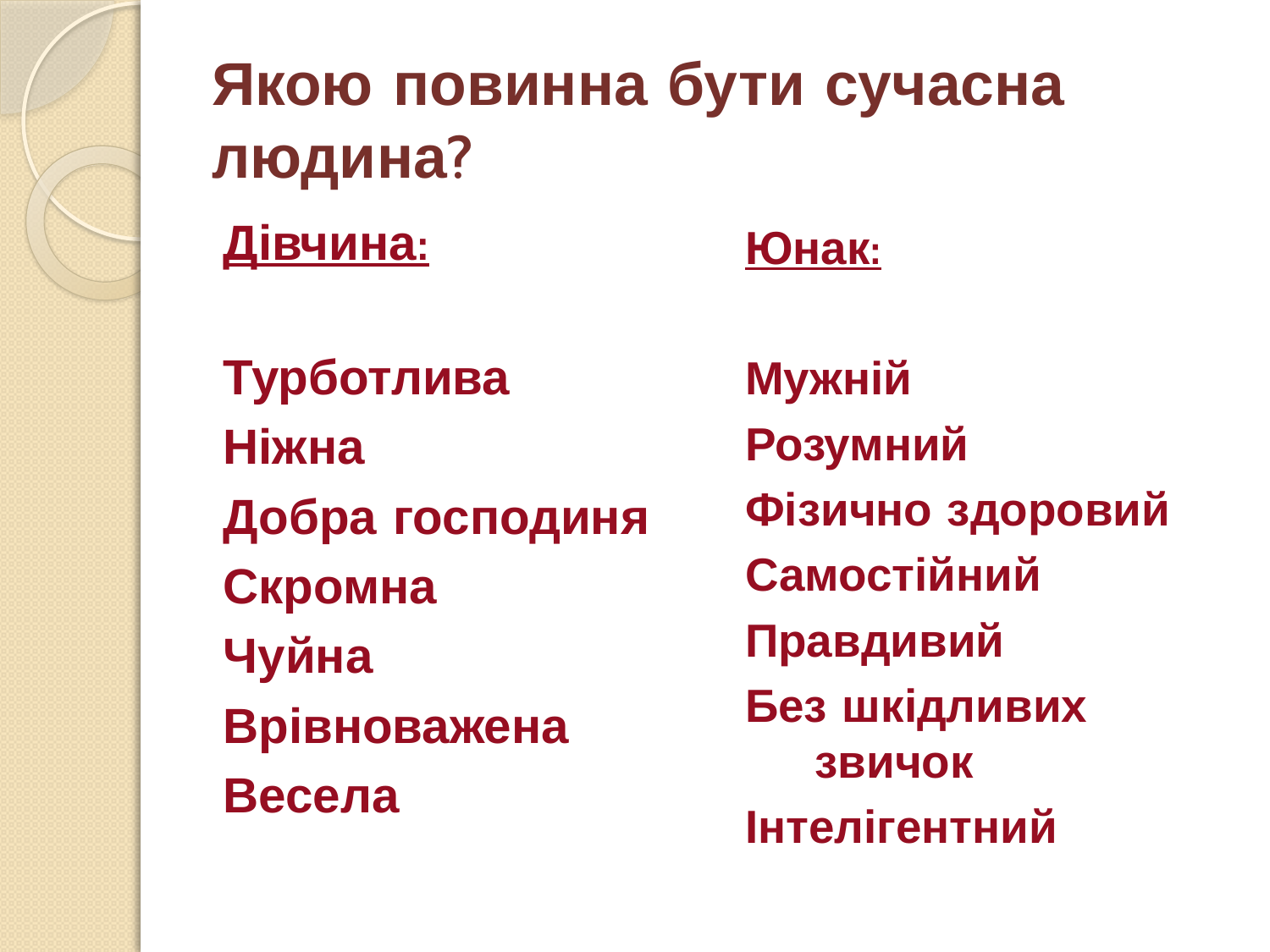

# Якою повинна бути сучасна людина?
Дівчина:

Турботлива
Ніжна
Добра господиня
Скромна
Чуйна
Врівноважена
Весела

Юнак:

Мужній
Розумний
Фізично здоровий
Самостійний
Правдивий
Без шкідливих звичок
Інтелігентний